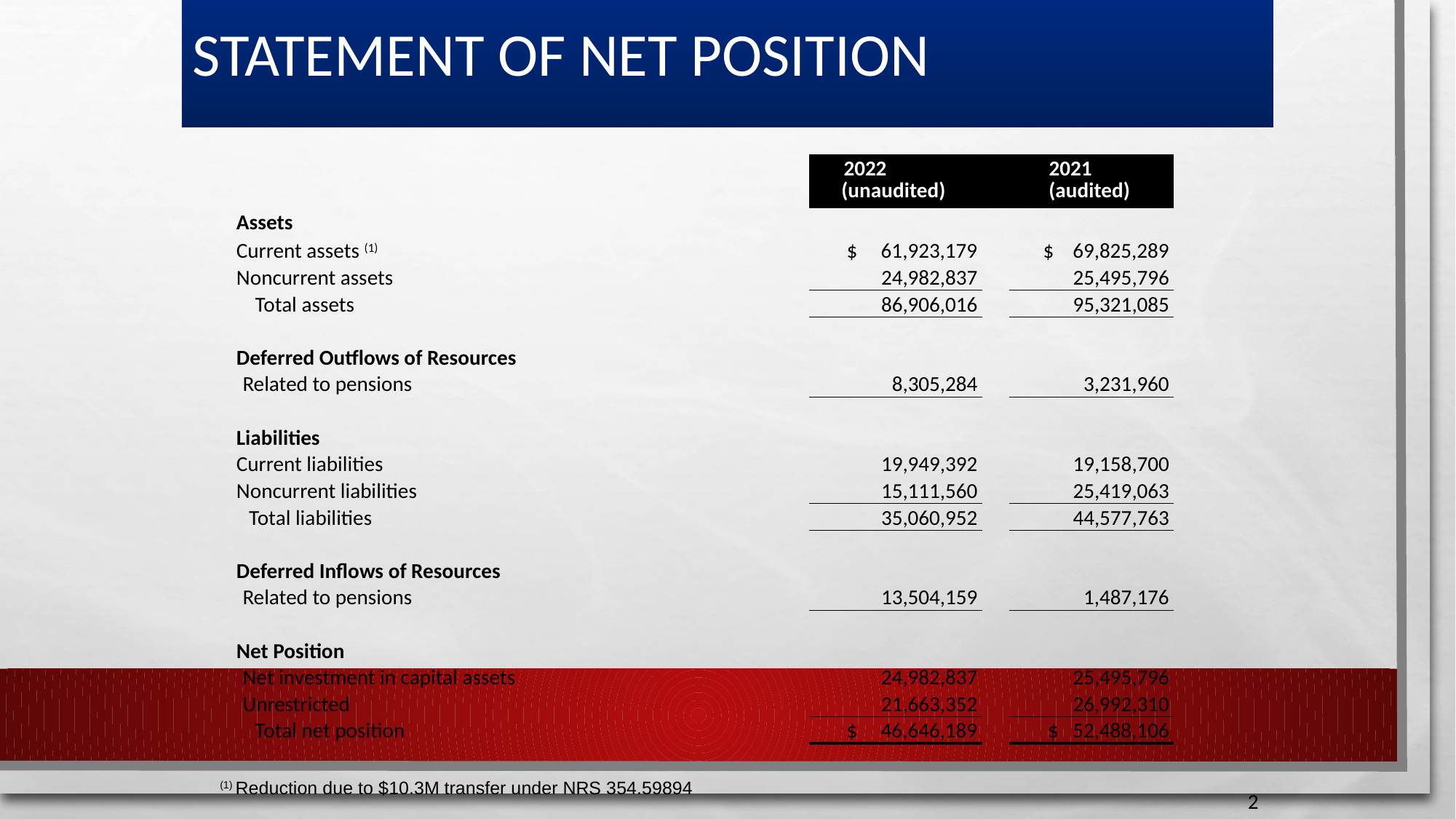

# Statement of Net Position
|  | 2022 (unaudited) |  | 2021 (audited) |
| --- | --- | --- | --- |
| Assets |  |  |  |
| Current assets (1) | $ 61,923,179 |  | $ 69,825,289 |
| Noncurrent assets | 24,982,837 |  | 25,495,796 |
| Total assets | 86,906,016 |  | 95,321,085 |
|  |  |  |  |
| Deferred Outflows of Resources |  |  |  |
| Related to pensions | 8,305,284 |  | 3,231,960 |
|  |  |  |  |
| Liabilities |  |  |  |
| Current liabilities | 19,949,392 |  | 19,158,700 |
| Noncurrent liabilities | 15,111,560 |  | 25,419,063 |
| Total liabilities | 35,060,952 |  | 44,577,763 |
|  |  |  |  |
| Deferred Inflows of Resources |  |  |  |
| Related to pensions | 13,504,159 |  | 1,487,176 |
|  |  |  |  |
| Net Position |  |  |  |
| Net investment in capital assets | 24,982,837 |  | 25,495,796 |
| Unrestricted | 21,663,352 |  | 26,992,310 |
| Total net position | $ 46,646,189 |  | $ 52,488,106 |
|  |  |  |  |
(1) Reduction due to $10.3M transfer under NRS 354.59894
2